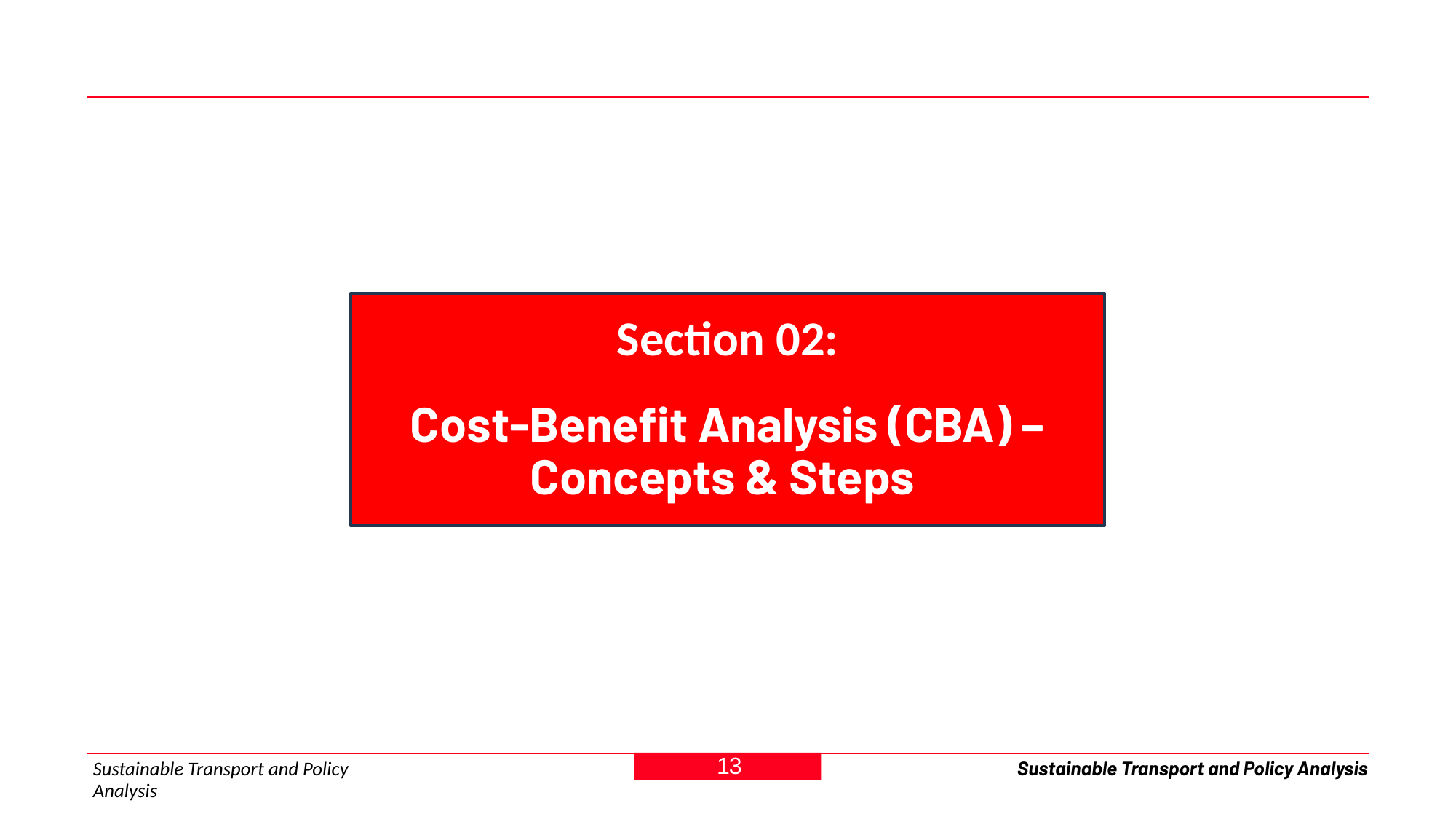

Section 02:
Cost-Benefit Analysis (CBA) – Concepts & Steps
13
Sustainable Transport and Policy Analysis
Sustainable Transport and Policy Analysis